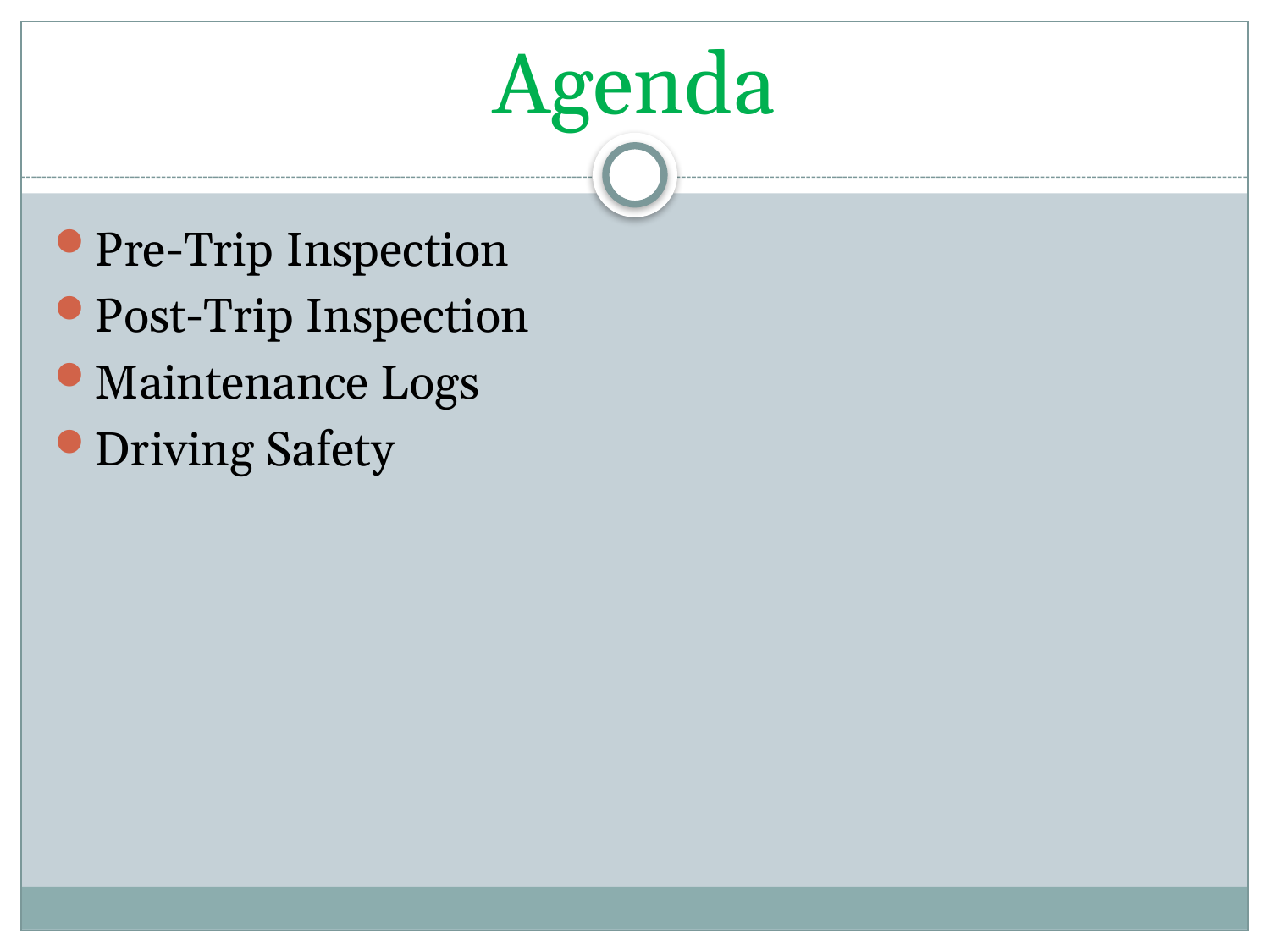

# Agenda
Pre-Trip Inspection
Post-Trip Inspection
Maintenance Logs
Driving Safety